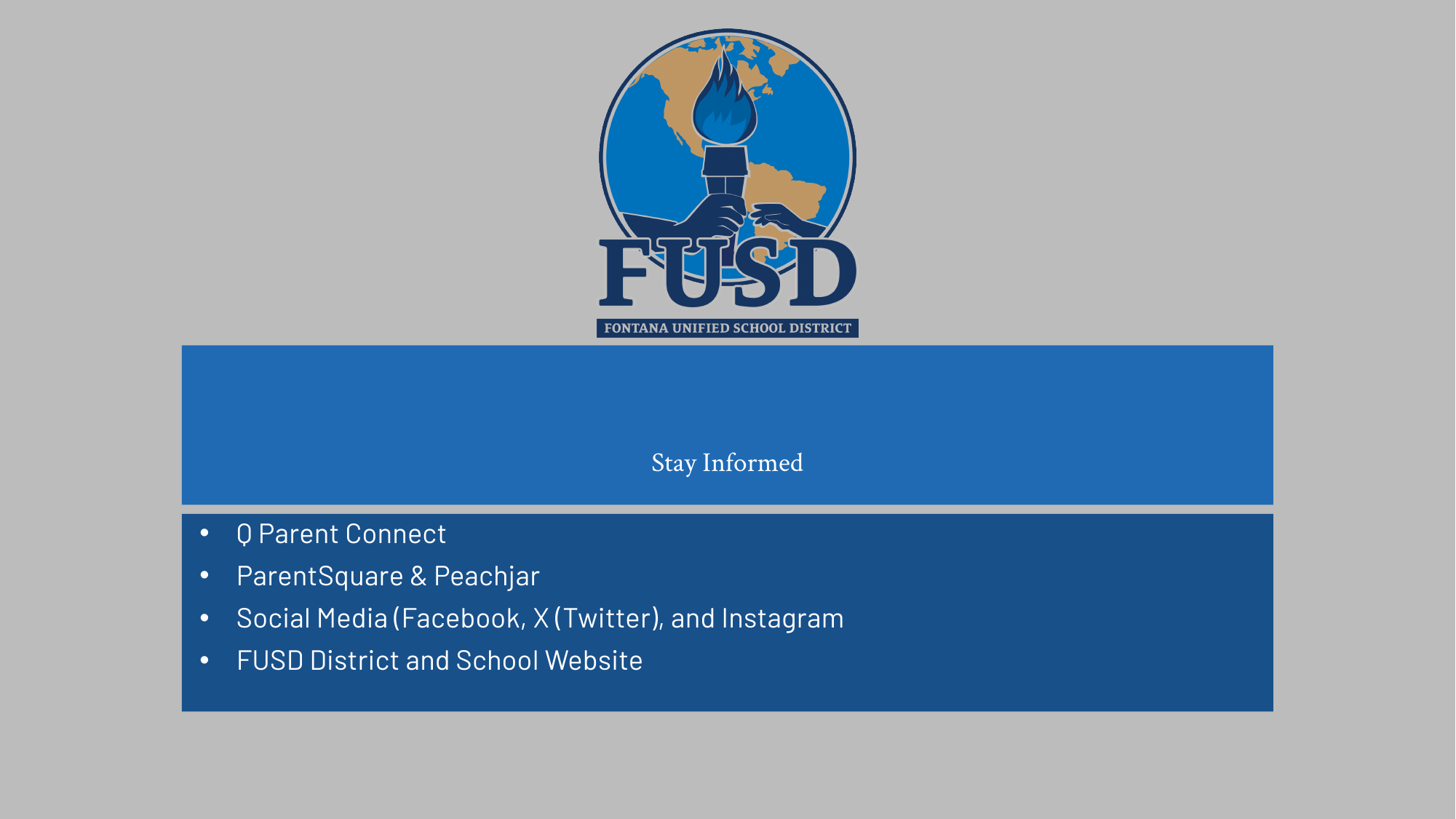

# Stay Informed
Q Parent Connect
ParentSquare & Peachjar
Social Media (Facebook, X (Twitter), and Instagram
FUSD District and School Website